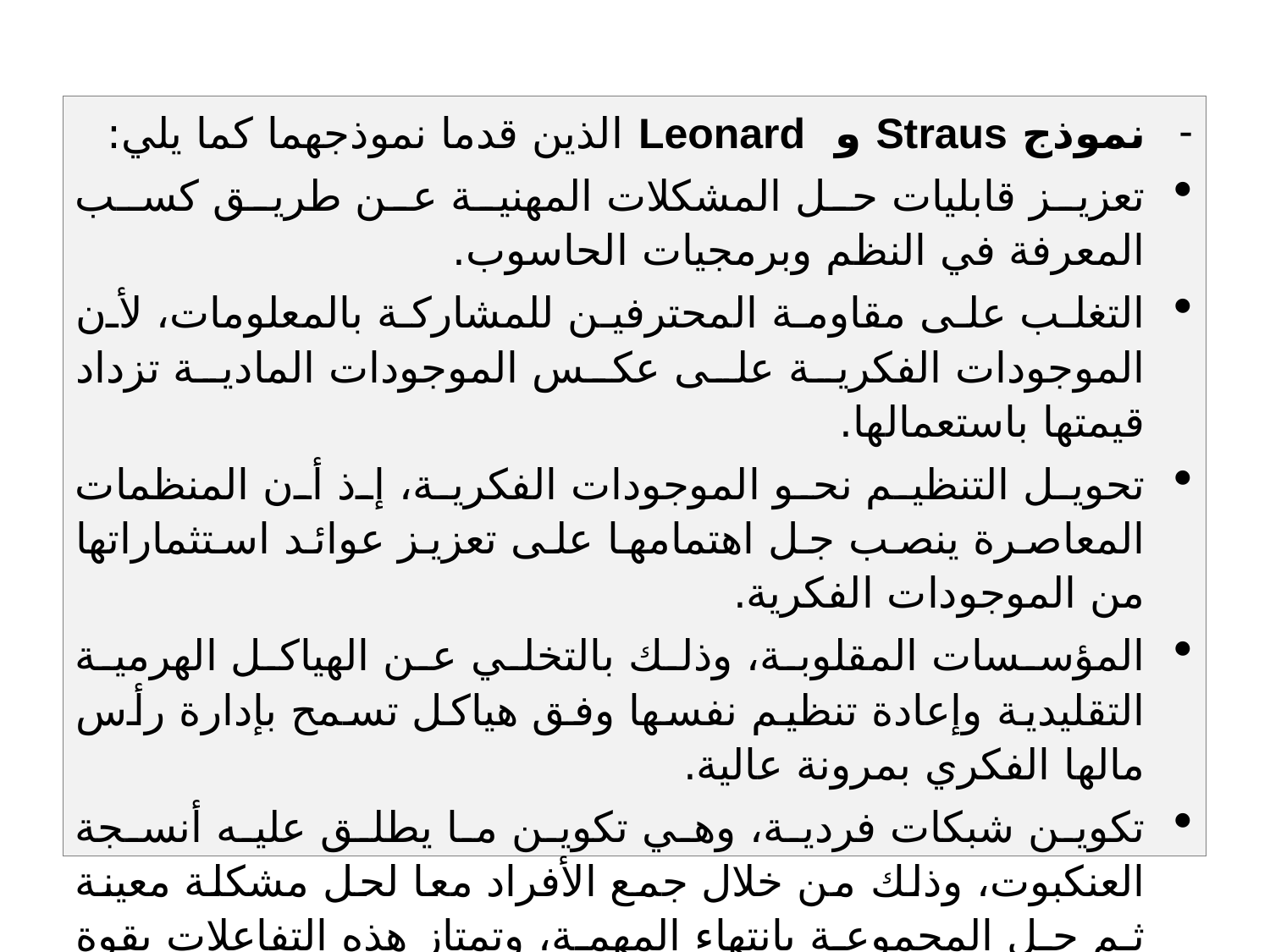

نموذج Straus و  Leonard الذين قدما نموذجهما كما يلي:
تعزيز قابليات حل المشكلات المهنية عن طريق كسب المعرفة في النظم وبرمجيات الحاسوب.
التغلب على مقاومة المحترفين للمشاركة بالمعلومات، لأن الموجودات الفكرية على عكس الموجودات المادية تزداد قيمتها باستعمالها.
تحويل التنظيم نحو الموجودات الفكرية، إذ أن المنظمات المعاصرة ينصب جل اهتمامها على تعزيز عوائد استثماراتها من الموجودات الفكرية.
المؤسسات المقلوبة، وذلك بالتخلي عن الهياكل الهرمية التقليدية وإعادة تنظيم نفسها وفق هياكل تسمح بإدارة رأس مالها الفكري بمرونة عالية.
تكوين شبكات فردية، وهي تكوين ما يطلق عليه أنسجة العنكبوت، وذلك من خلال جمع الأفراد معا لحل مشكلة معينة ثم حل المجموعة بانتهاء المهمة، وتمتاز هذه التفاعلات بقوة كبيرة.